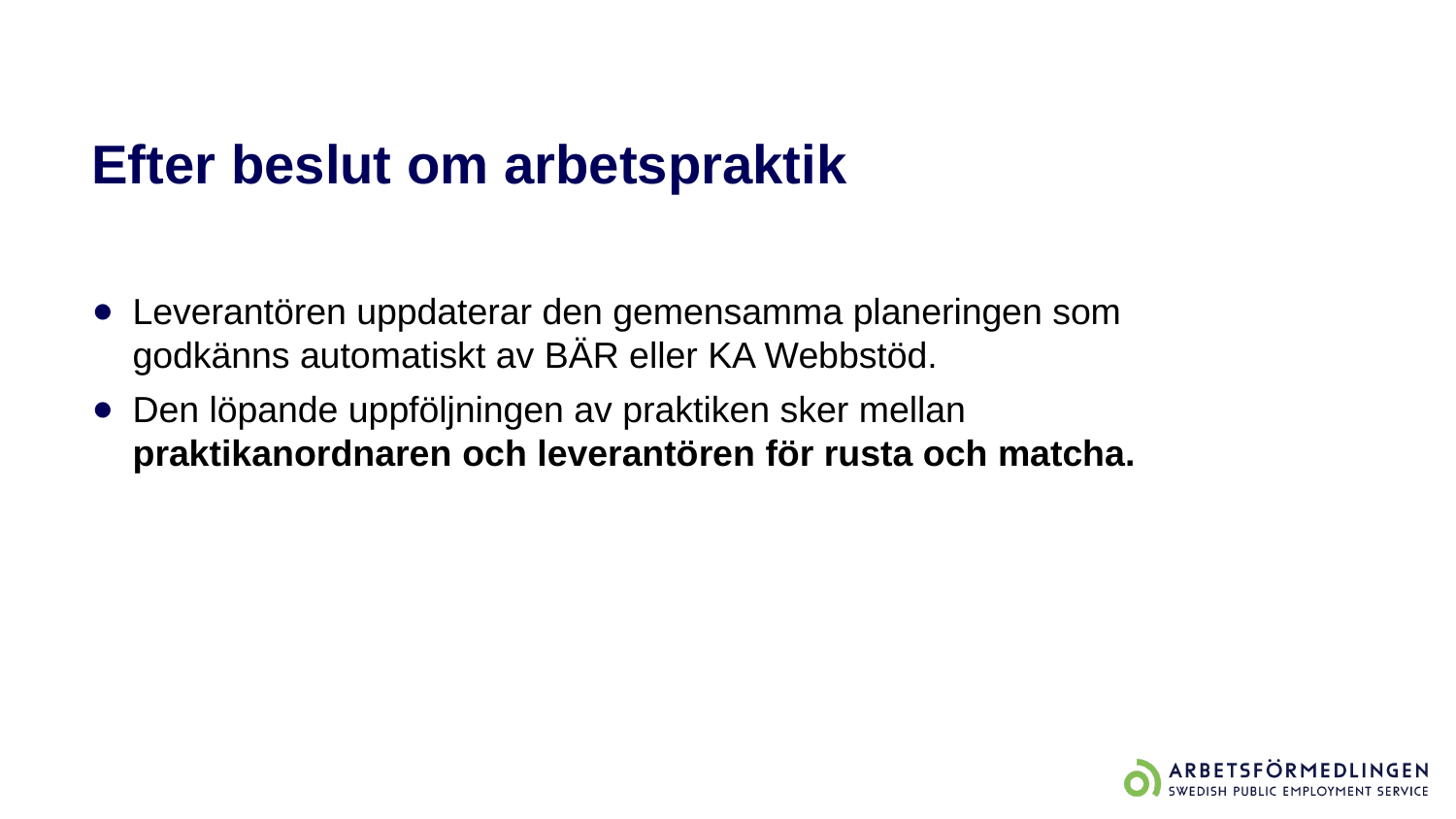

# Efter beslut om arbetspraktik
Leverantören uppdaterar den gemensamma planeringen som godkänns automatiskt av BÄR eller KA Webbstöd.
Den löpande uppföljningen av praktiken sker mellan praktikanordnaren och leverantören för rusta och matcha.